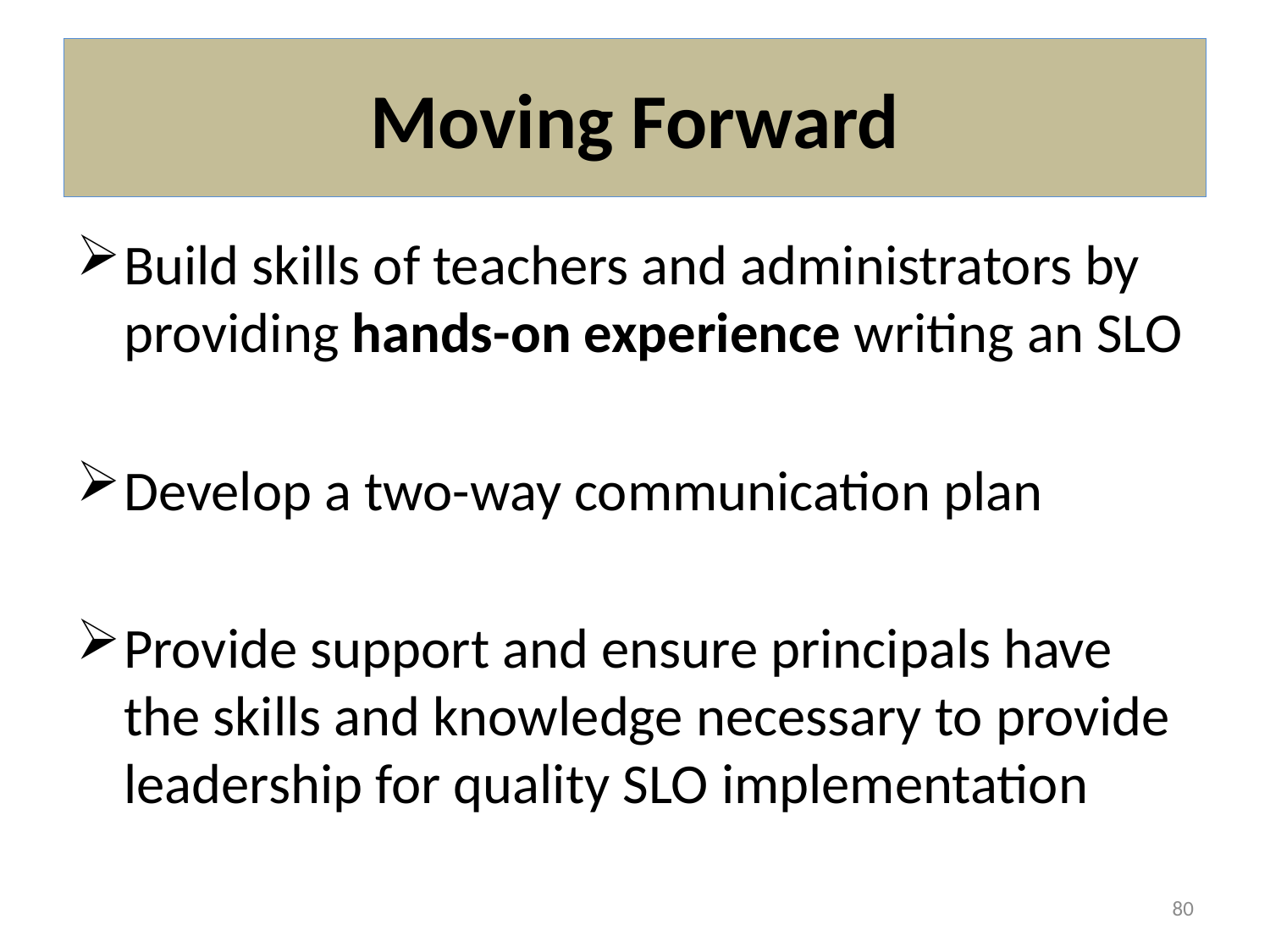

# Moving Forward
Build skills of teachers and administrators by providing hands-on experience writing an SLO

Develop a two-way communication plan

Provide support and ensure principals have the skills and knowledge necessary to provide leadership for quality SLO implementation

80